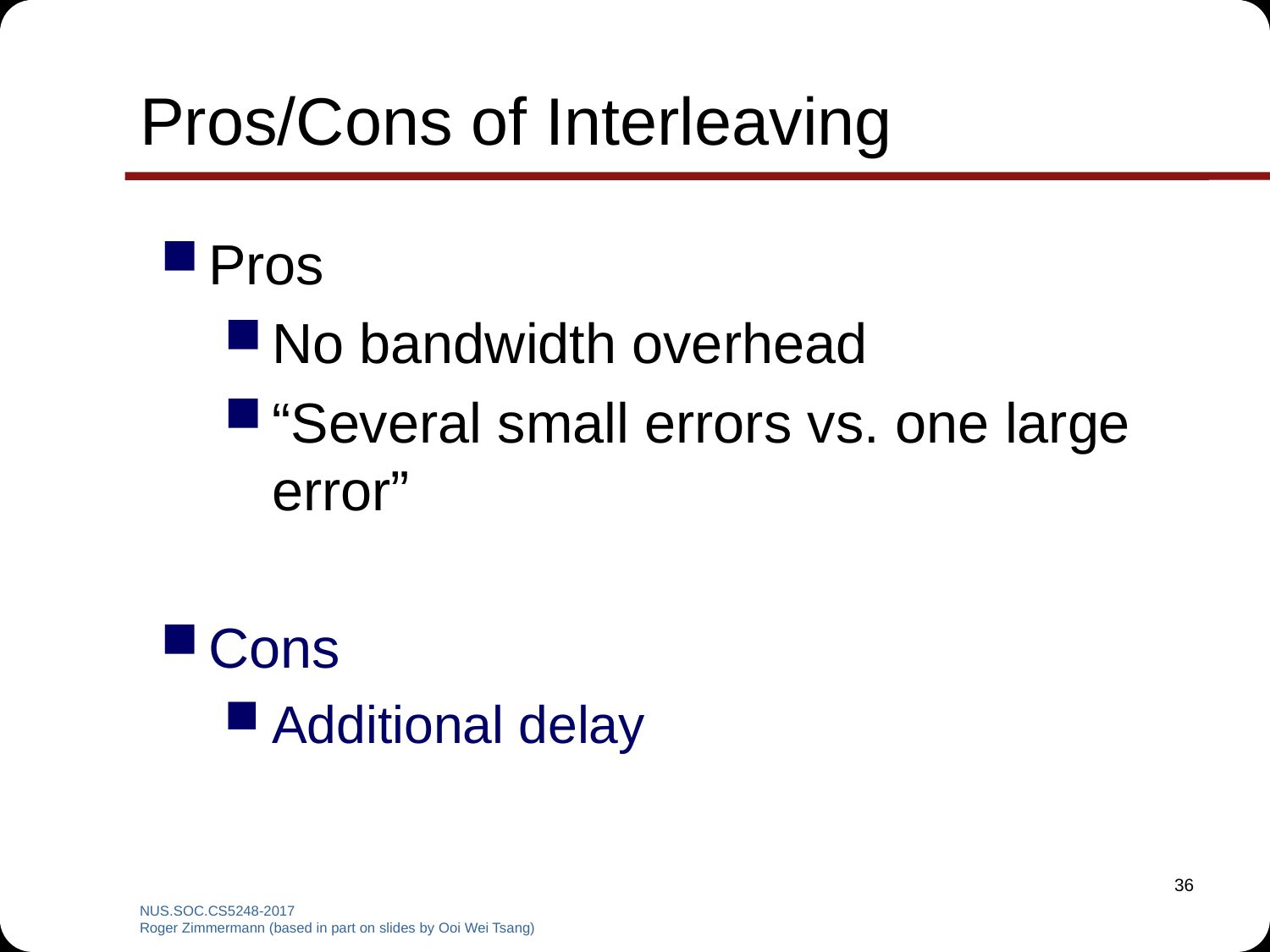

# Pros/Cons of Interleaving
Pros
No bandwidth overhead
“Several small errors vs. one large error”

Cons
Additional delay

36
NUS.SOC.CS5248-2017
Roger Zimmermann (based in part on slides by Ooi Wei Tsang)